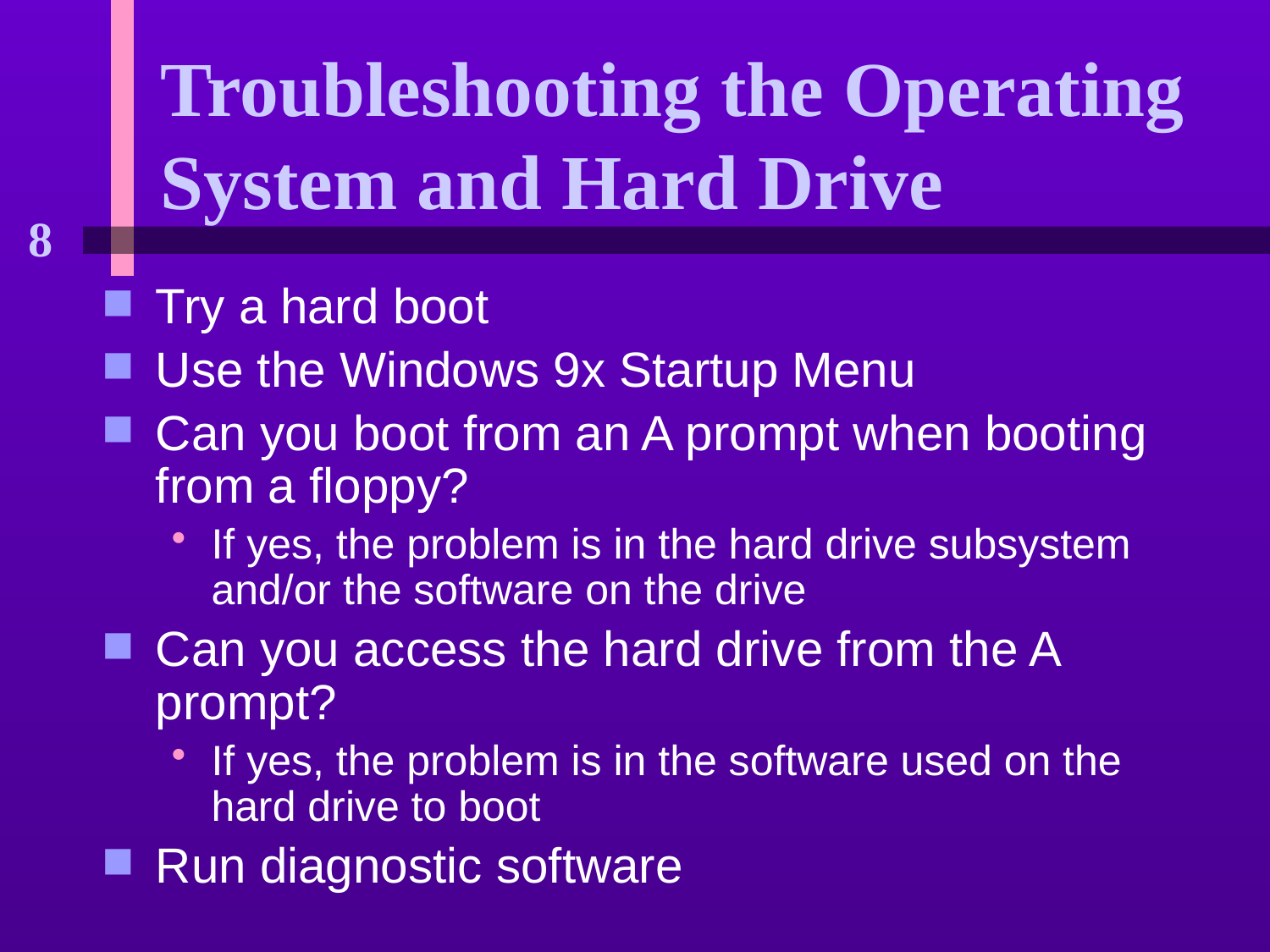

# Troubleshooting the Operating System and Hard Drive
Try a hard boot
Use the Windows 9x Startup Menu
Can you boot from an A prompt when booting from a floppy?
If yes, the problem is in the hard drive subsystem and/or the software on the drive
Can you access the hard drive from the A prompt?
If yes, the problem is in the software used on the hard drive to boot
Run diagnostic software